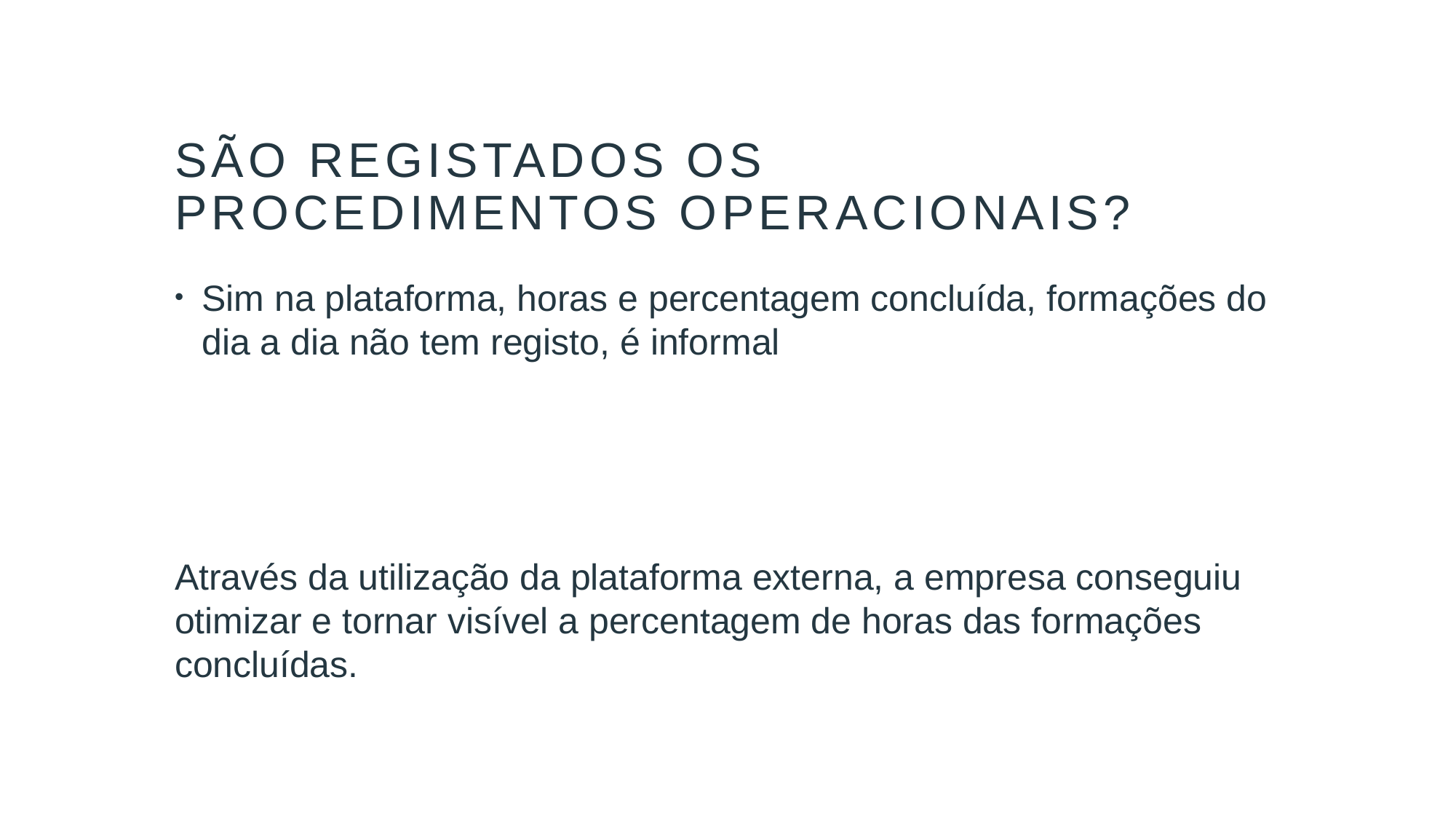

# São registados os procedimentos operacionais?
Sim na plataforma, horas e percentagem concluída, formações do dia a dia não tem registo, é informal

Através da utilização da plataforma externa, a empresa conseguiu otimizar e tornar visível a percentagem de horas das formações concluídas.